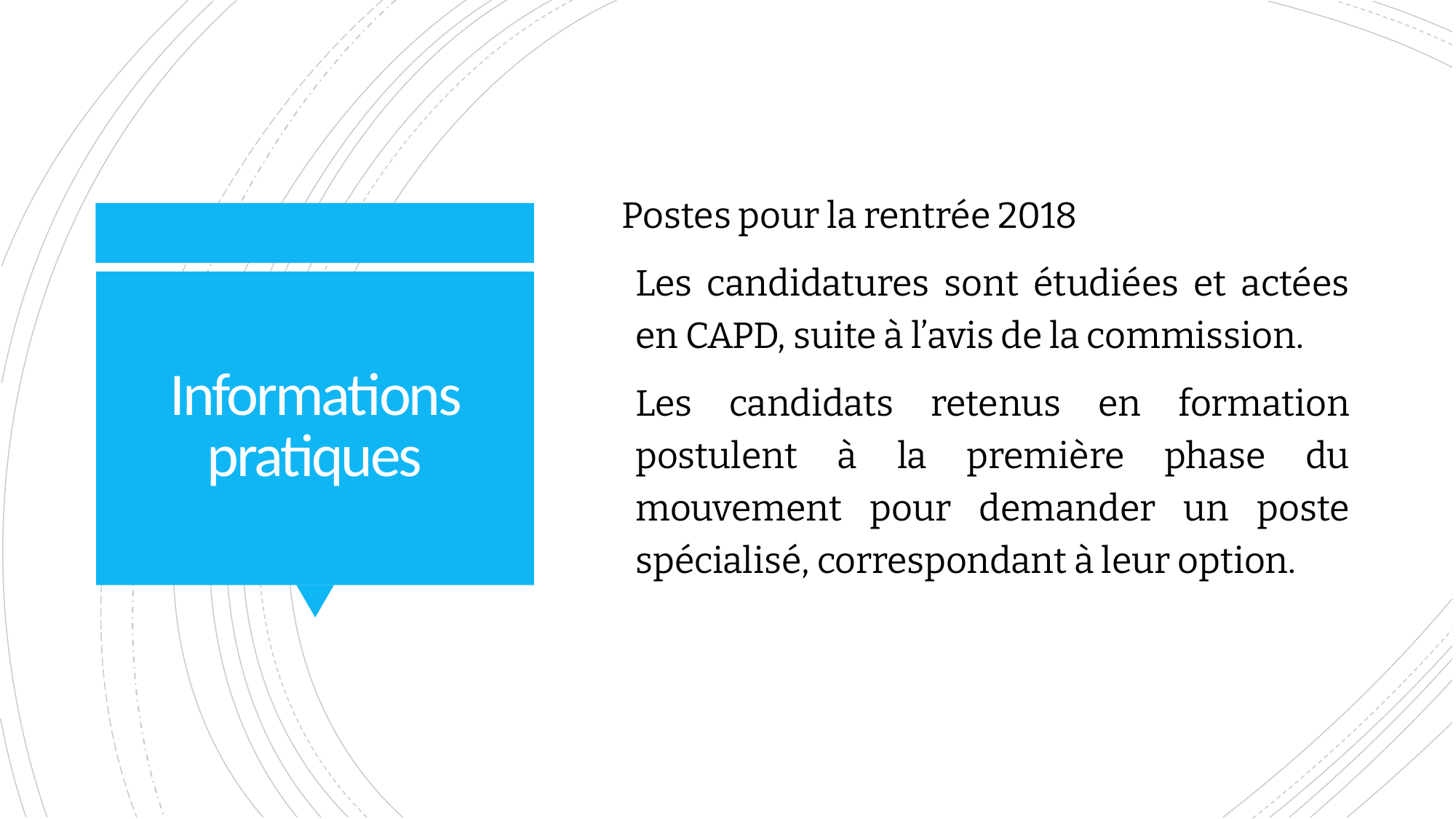

Postes pour la rentrée 2018
Les candidatures sont étudiées et actées en CAPD, suite à l’avis de la commission.
Les candidats retenus en formation postulent à la première phase du mouvement pour demander un poste spécialisé, correspondant à leur option.

# Informations pratiques